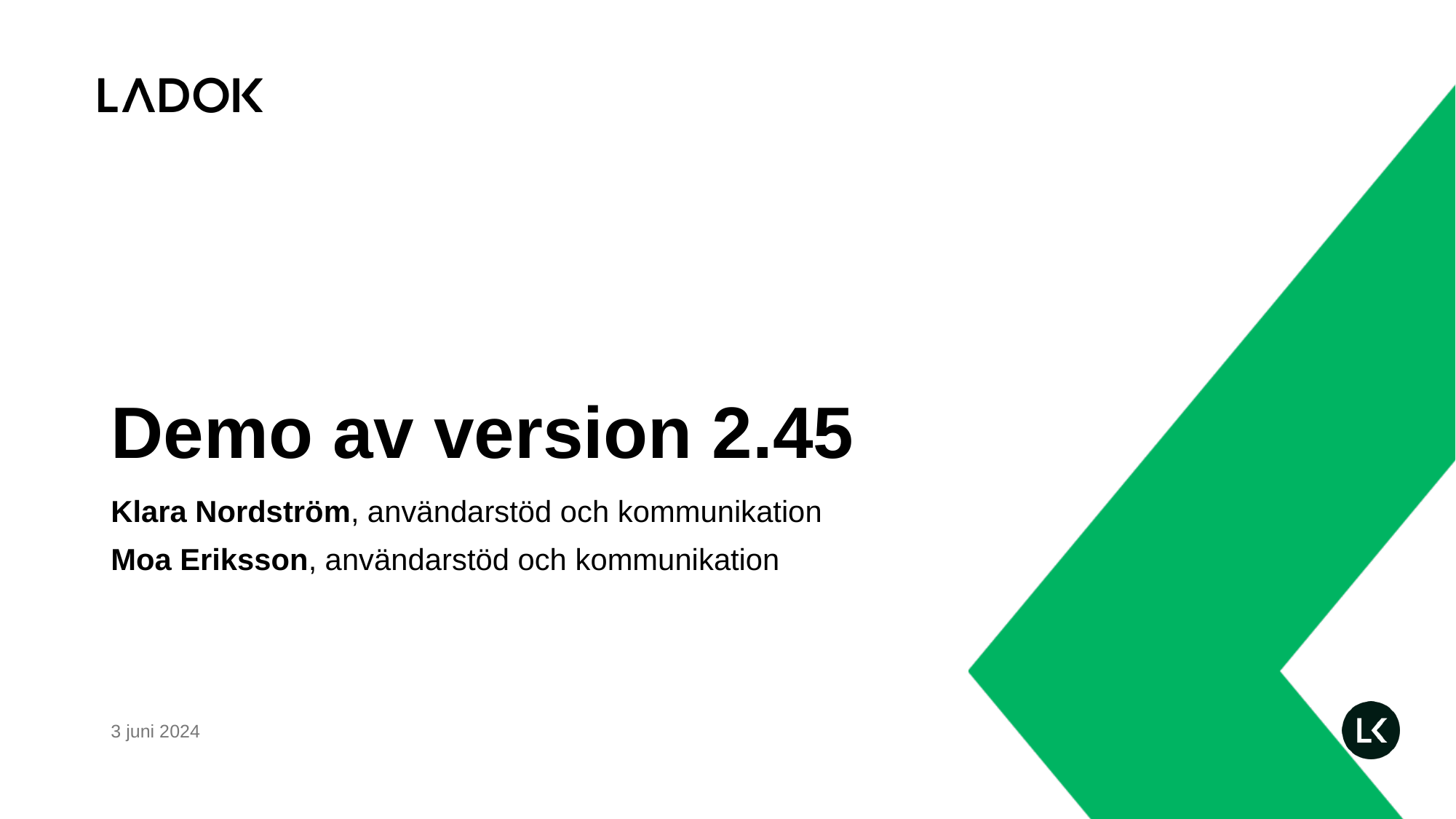

# Demo av version 2.45
Klara Nordström, användarstöd och kommunikation
Moa Eriksson, användarstöd och kommunikation

3 juni 2024